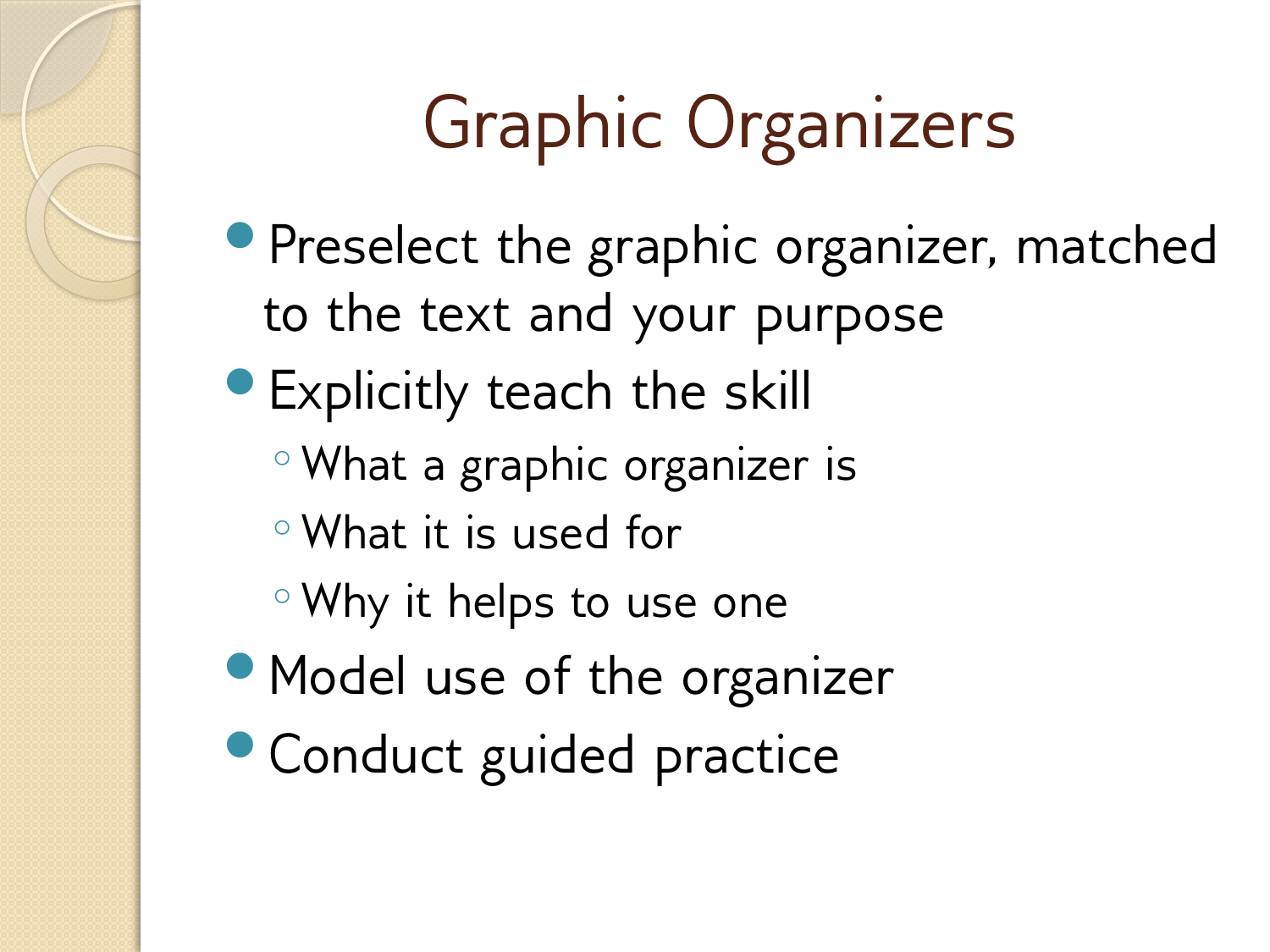

# Graphic Organizers
Preselect the graphic organizer, matched to the text and your purpose
Explicitly teach the skill
What a graphic organizer is
What it is used for
Why it helps to use one
Model use of the organizer
Conduct guided practice